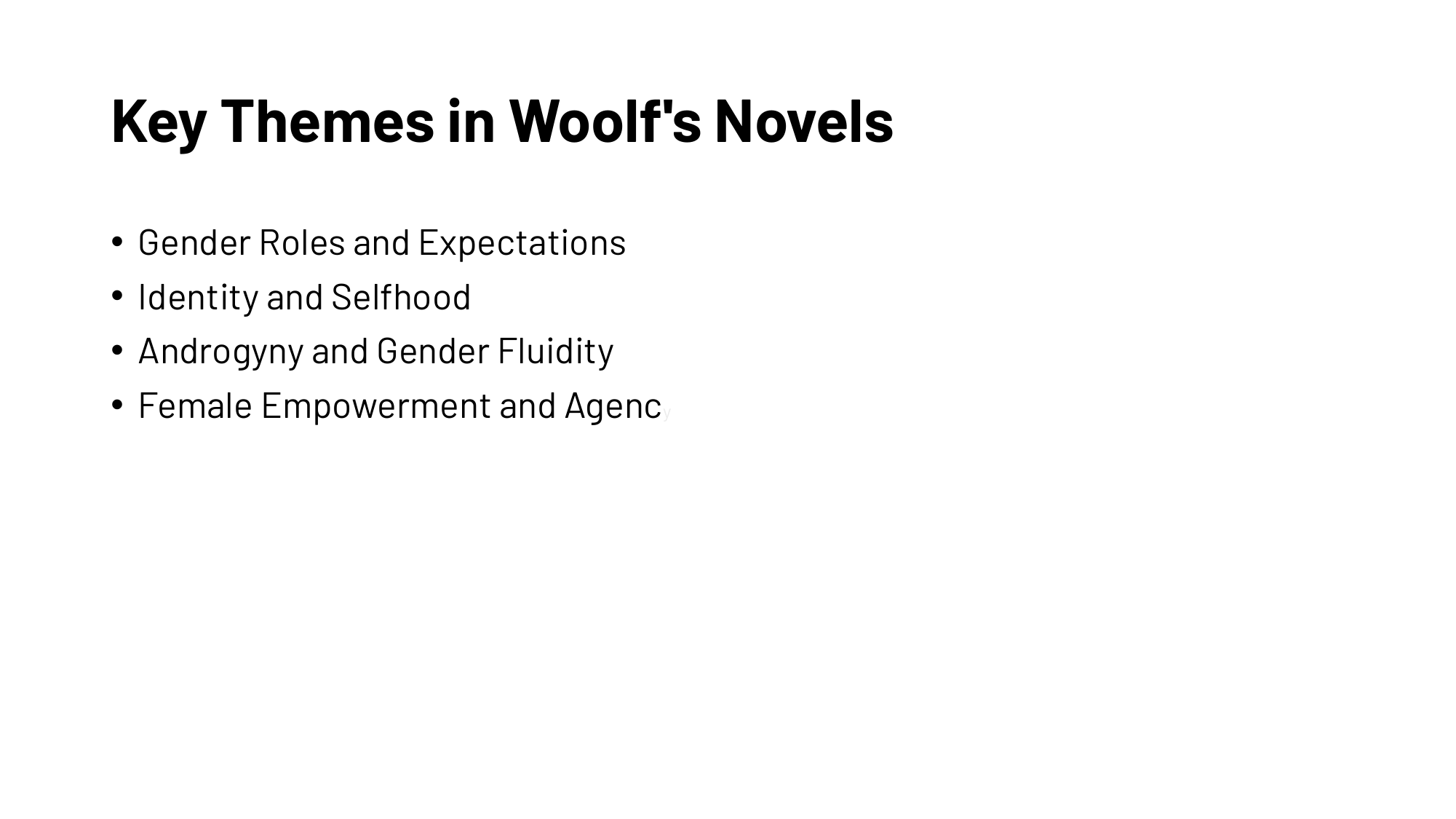

# Key Themes in Woolf's Novels
Gender Roles and Expectations
Identity and Selfhood
Androgyny and Gender Fluidity
Female Empowerment and Agency